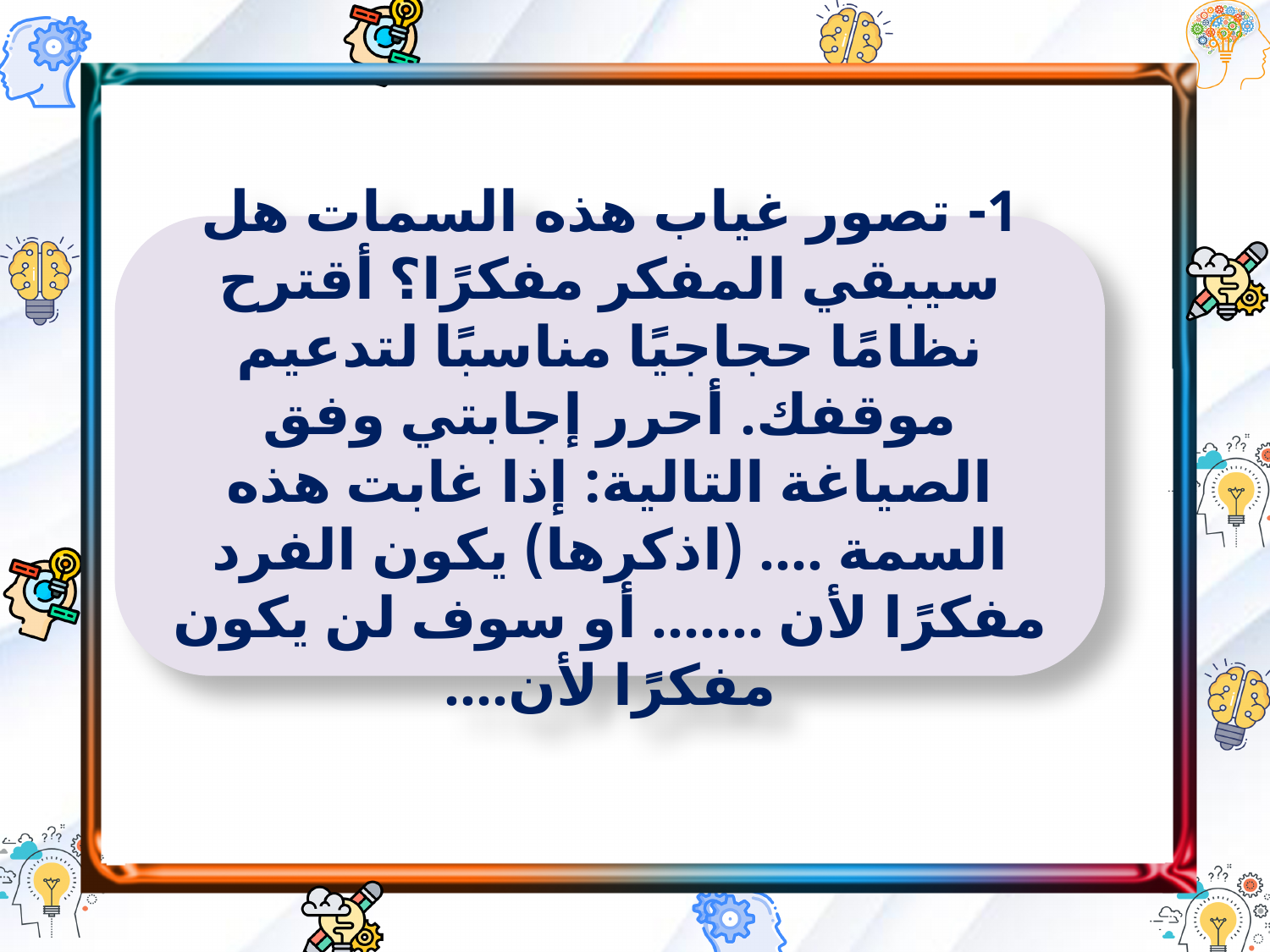

1- تصور غياب هذه السمات هل سيبقي المفكر مفكرًا؟ أقترح نظامًا حجاجيًا مناسبًا لتدعيم موقفك. أحرر إجابتي وفق الصياغة التالية: إذا غابت هذه السمة .... (اذكرها) يكون الفرد مفكرًا لأن ....... أو سوف لن يكون مفكرًا لأن....